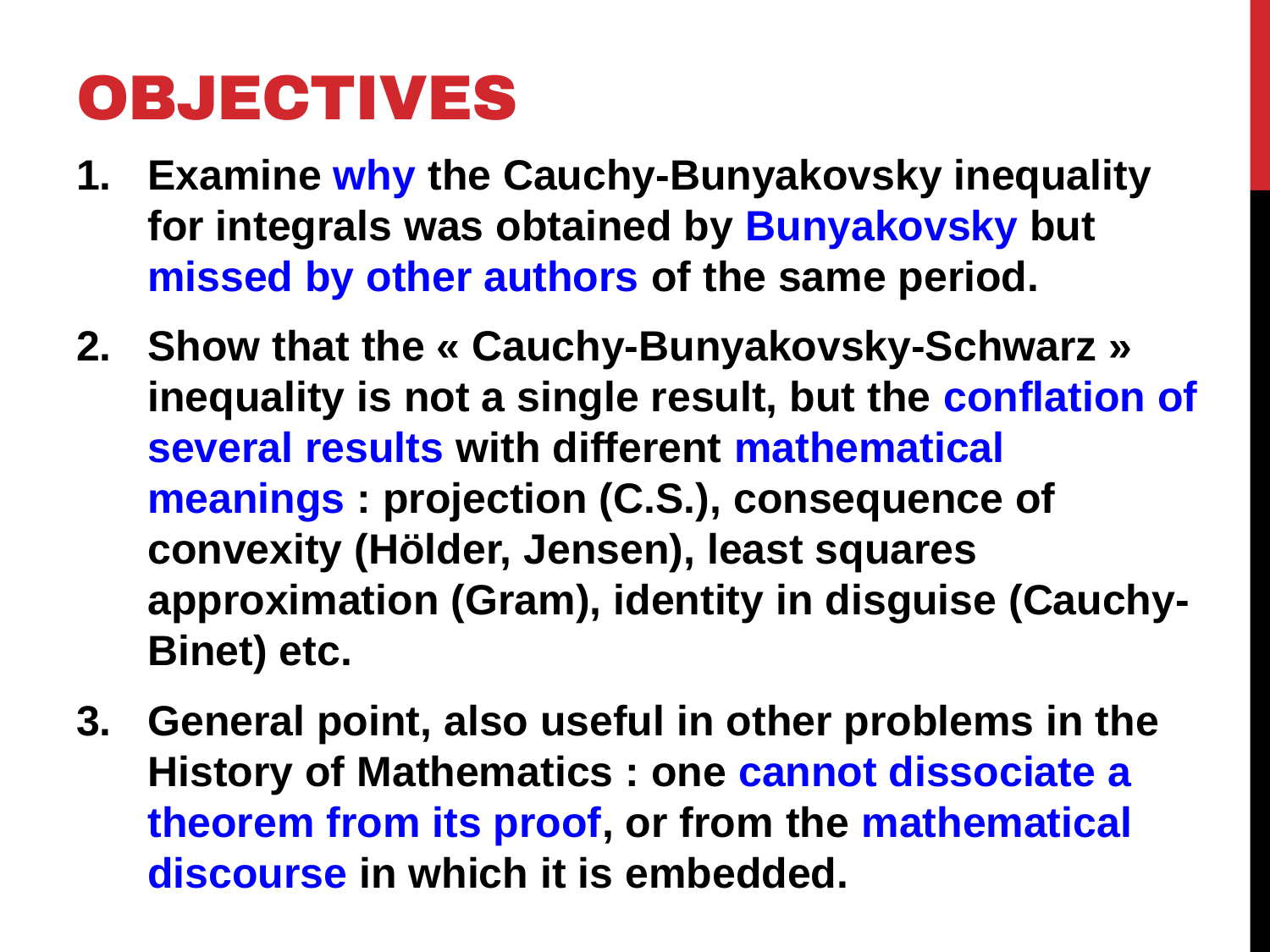

# Objectives
Examine why the Cauchy-Bunyakovsky inequality for integrals was obtained by Bunyakovsky but missed by other authors of the same period.
Show that the « Cauchy-Bunyakovsky-Schwarz » inequality is not a single result, but the conflation of several results with different mathematical meanings : projection (C.S.), consequence of convexity (Hölder, Jensen), least squares approximation (Gram), identity in disguise (Cauchy-Binet) etc.
General point, also useful in other problems in the History of Mathematics : one cannot dissociate a theorem from its proof, or from the mathematical discourse in which it is embedded.